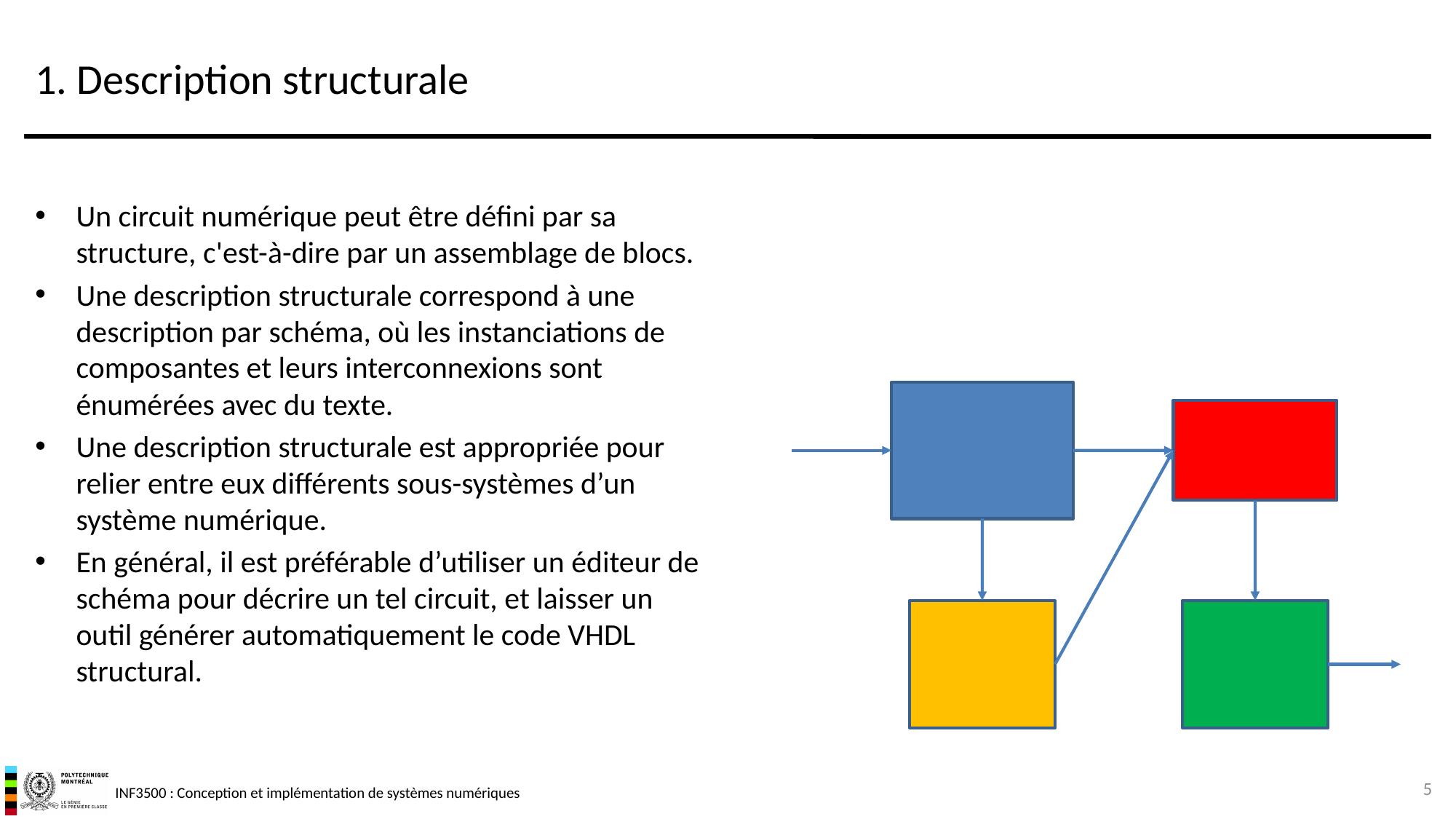

# 1. Description structurale
Un circuit numérique peut être défini par sa structure, c'est-à-dire par un assemblage de blocs.
Une description structurale correspond à une description par schéma, où les instanciations de composantes et leurs interconnexions sont énumérées avec du texte.
Une description structurale est appropriée pour relier entre eux différents sous-systèmes d’un système numérique.
En général, il est préférable d’utiliser un éditeur de schéma pour décrire un tel circuit, et laisser un outil générer automatiquement le code VHDL structural.

5